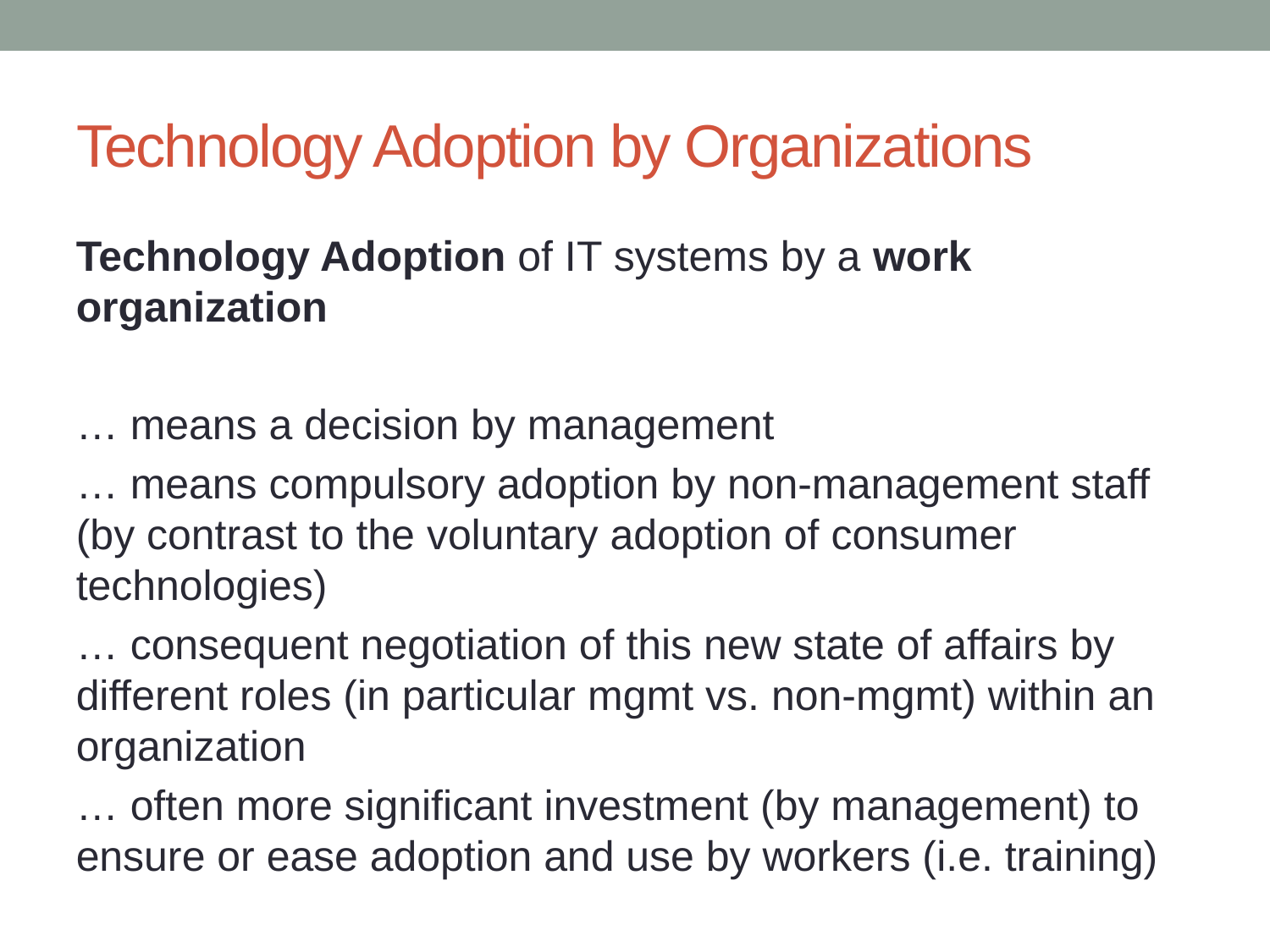

# Technology Adoption by Organizations
Technology Adoption of IT systems by a work organization

… means a decision by management
… means compulsory adoption by non-management staff (by contrast to the voluntary adoption of consumer technologies)
… consequent negotiation of this new state of affairs by different roles (in particular mgmt vs. non-mgmt) within an organization
… often more significant investment (by management) to ensure or ease adoption and use by workers (i.e. training)